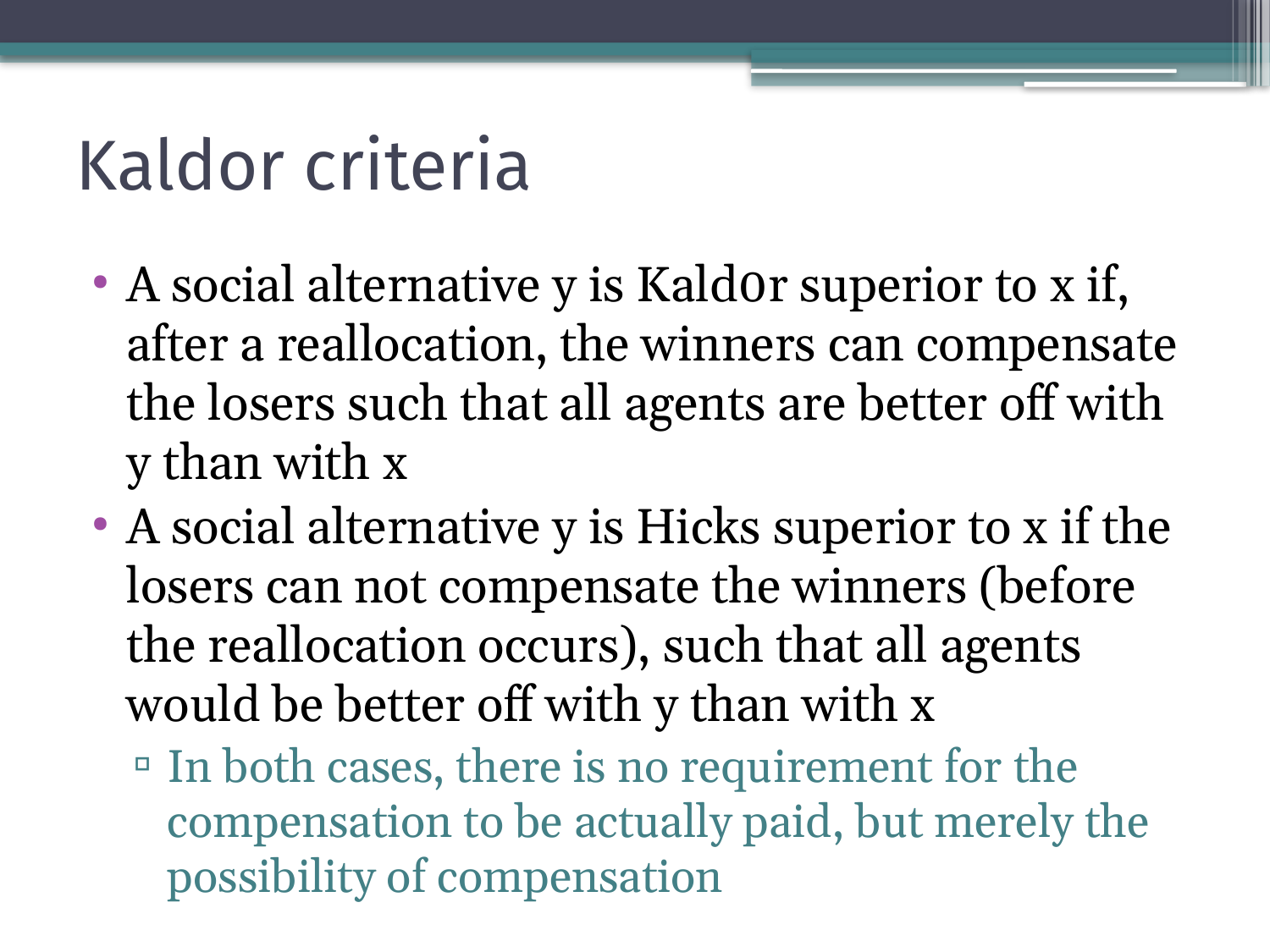

# Kaldor criteria
A social alternative y is Kald0r superior to x if, after a reallocation, the winners can compensate the losers such that all agents are better off with y than with x
A social alternative y is Hicks superior to x if the losers can not compensate the winners (before the reallocation occurs), such that all agents would be better off with y than with x
In both cases, there is no requirement for the compensation to be actually paid, but merely the possibility of compensation